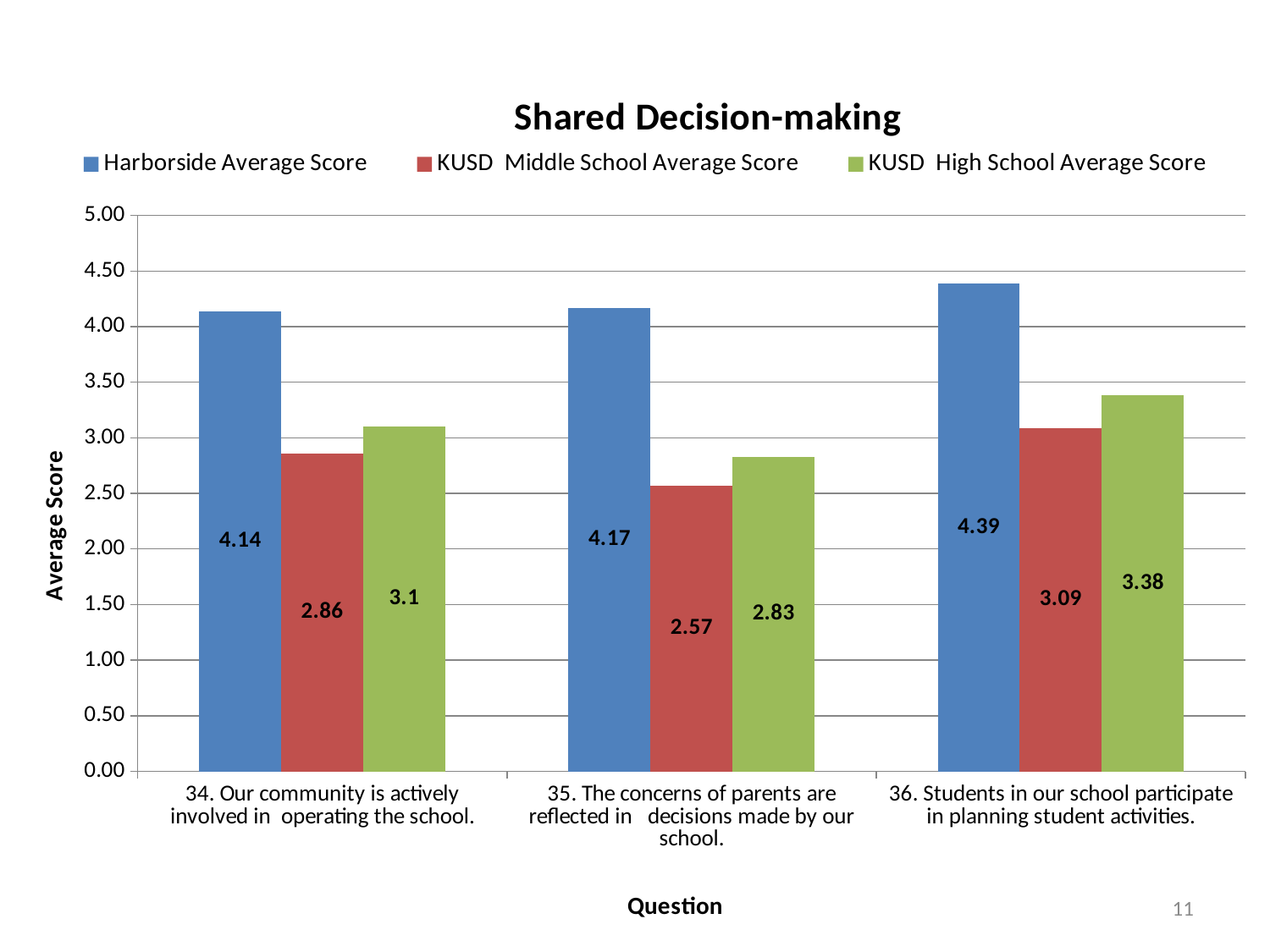

### Chart: Shared Decision-making

| Category | Harborside Average Score | KUSD  Middle School Average Score | KUSD  High School Average Score |
|---|---|---|---|
| 34. Our community is actively involved in  operating the school. | 4.14 | 2.86 | 3.1 |
| 35. The concerns of parents are reflected in   decisions made by our school. | 4.17 | 2.57 | 2.83 |
| 36. Students in our school participate in planning student activities. | 4.39 | 3.09 | 3.38 |
11